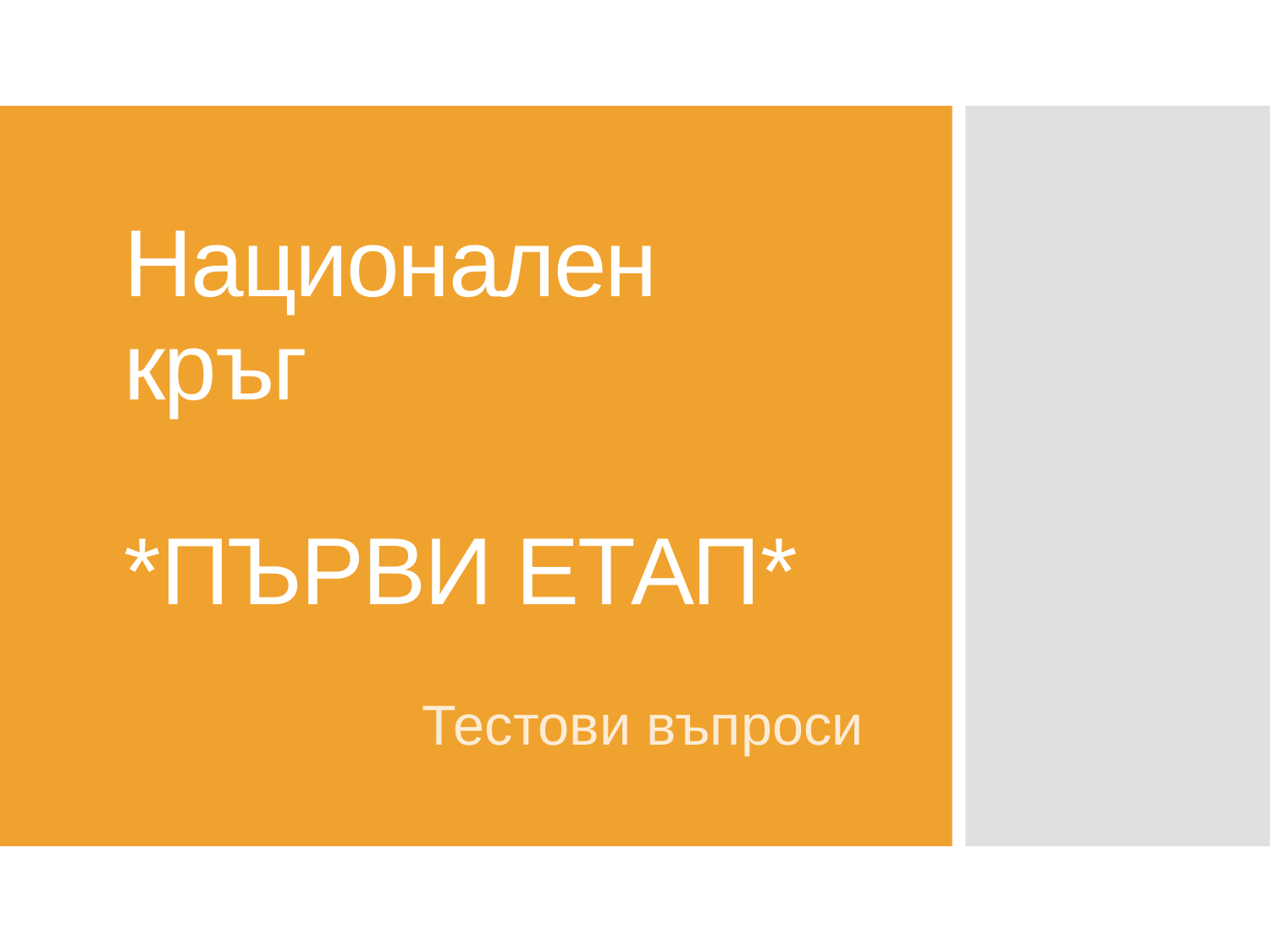

# Национален кръг *ПЪРВИ ЕТАП*
Тестови въпроси